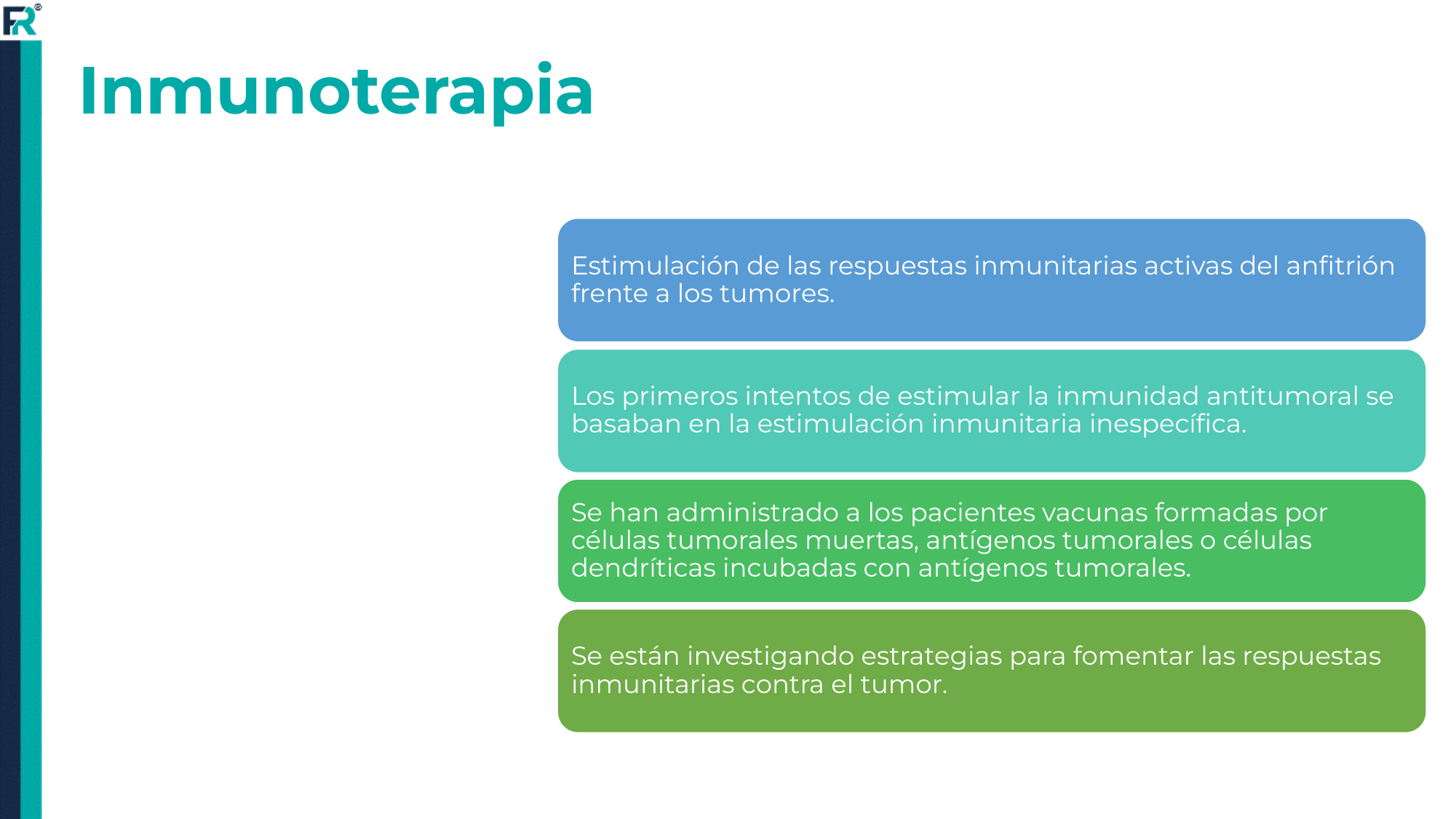

# Inmunoterapia

Estimulación de las respuestas inmunitarias activas del anfitrión frente a los tumores.

Los primeros intentos de estimular la inmunidad antitumoral se basaban en la estimulación inmunitaria inespecífica.

Se han administrado a los pacientes vacunas formadas por células tumorales muertas, antígenos tumorales o células dendríticas incubadas con antígenos tumorales.

Se están investigando estrategias para fomentar las respuestas inmunitarias contra el tumor.